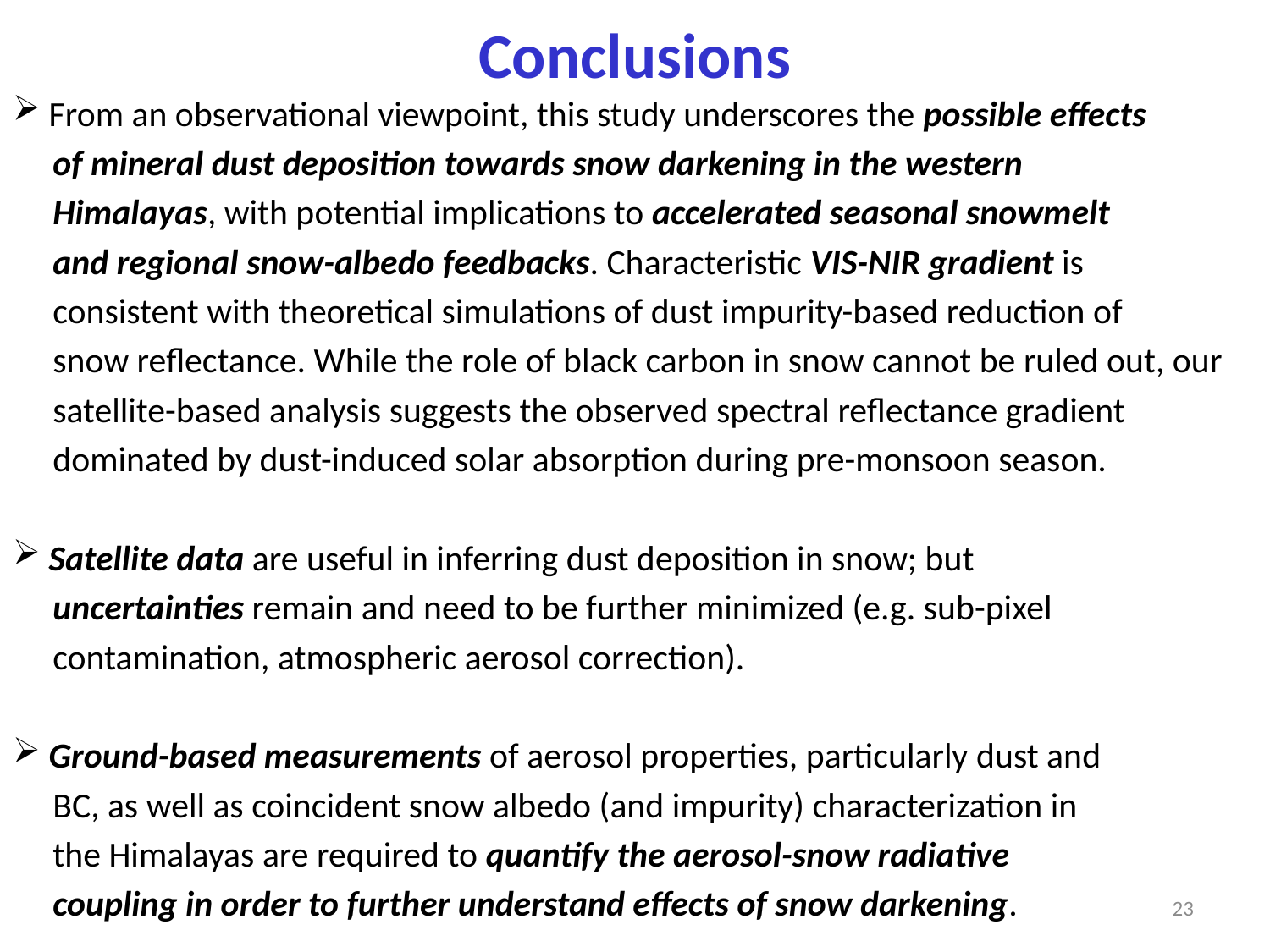

# Conclusions
 From an observational viewpoint, this study underscores the possible effects
     of mineral dust deposition towards snow darkening in the western
     Himalayas, with potential implications to accelerated seasonal snowmelt
     and regional snow-albedo feedbacks. Characteristic VIS-NIR gradient is
     consistent with theoretical simulations of dust impurity-based reduction of
     snow reflectance. While the role of black carbon in snow cannot be ruled out, our
     satellite-based analysis suggests the observed spectral reflectance gradient
     dominated by dust-induced solar absorption during pre-monsoon season.

 Satellite data are useful in inferring dust deposition in snow; but
     uncertainties remain and need to be further minimized (e.g. sub-pixel
     contamination, atmospheric aerosol correction).

 Ground-based measurements of aerosol properties, particularly dust and
     BC, as well as coincident snow albedo (and impurity) characterization in
     the Himalayas are required to quantify the aerosol-snow radiative
     coupling in order to further understand effects of snow darkening.
23